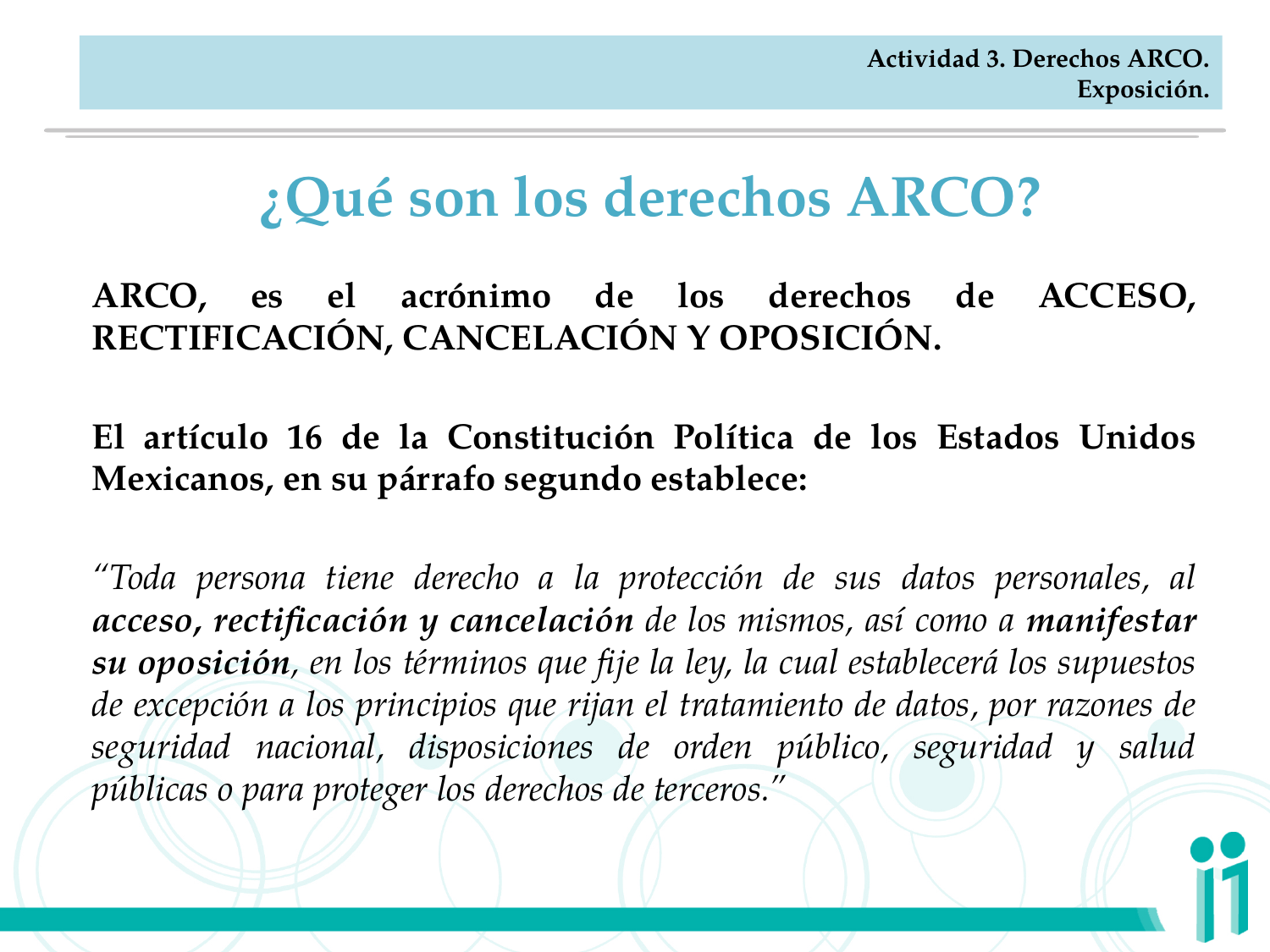

Actividad 3. Derechos ARCO.
Exposición.
# ¿Qué son los derechos ARCO?

ARCO, es el acrónimo de los derechos de ACCESO, RECTIFICACIÓN, CANCELACIÓN Y OPOSICIÓN.

El artículo 16 de la Constitución Política de los Estados Unidos Mexicanos, en su párrafo segundo establece:

“Toda persona tiene derecho a la protección de sus datos personales, al acceso, rectificación y cancelación de los mismos, así como a manifestar su oposición, en los términos que fije la ley, la cual establecerá los supuestos de excepción a los principios que rijan el tratamiento de datos, por razones de seguridad nacional, disposiciones de orden público, seguridad y salud públicas o para proteger los derechos de terceros.”